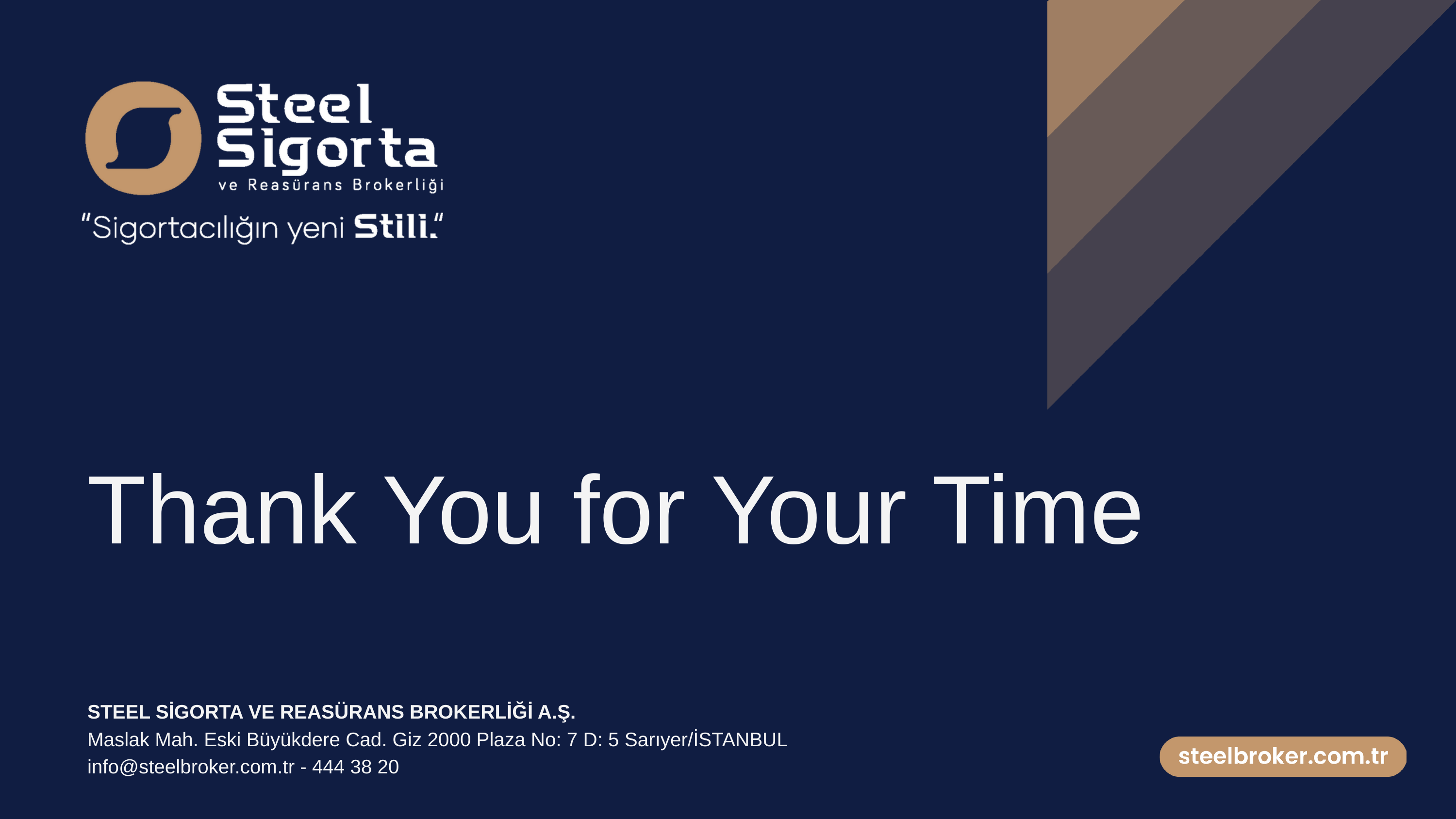

Thank You for Your Time
STEEL SİGORTA VE REASÜRANS BROKERLİĞİ A.Ş.
Maslak Mah. Eski Büyükdere Cad. Giz 2000 Plaza No: 7 D: 5 Sarıyer/İSTANBUL
info@steelbroker.com.tr - 444 38 20